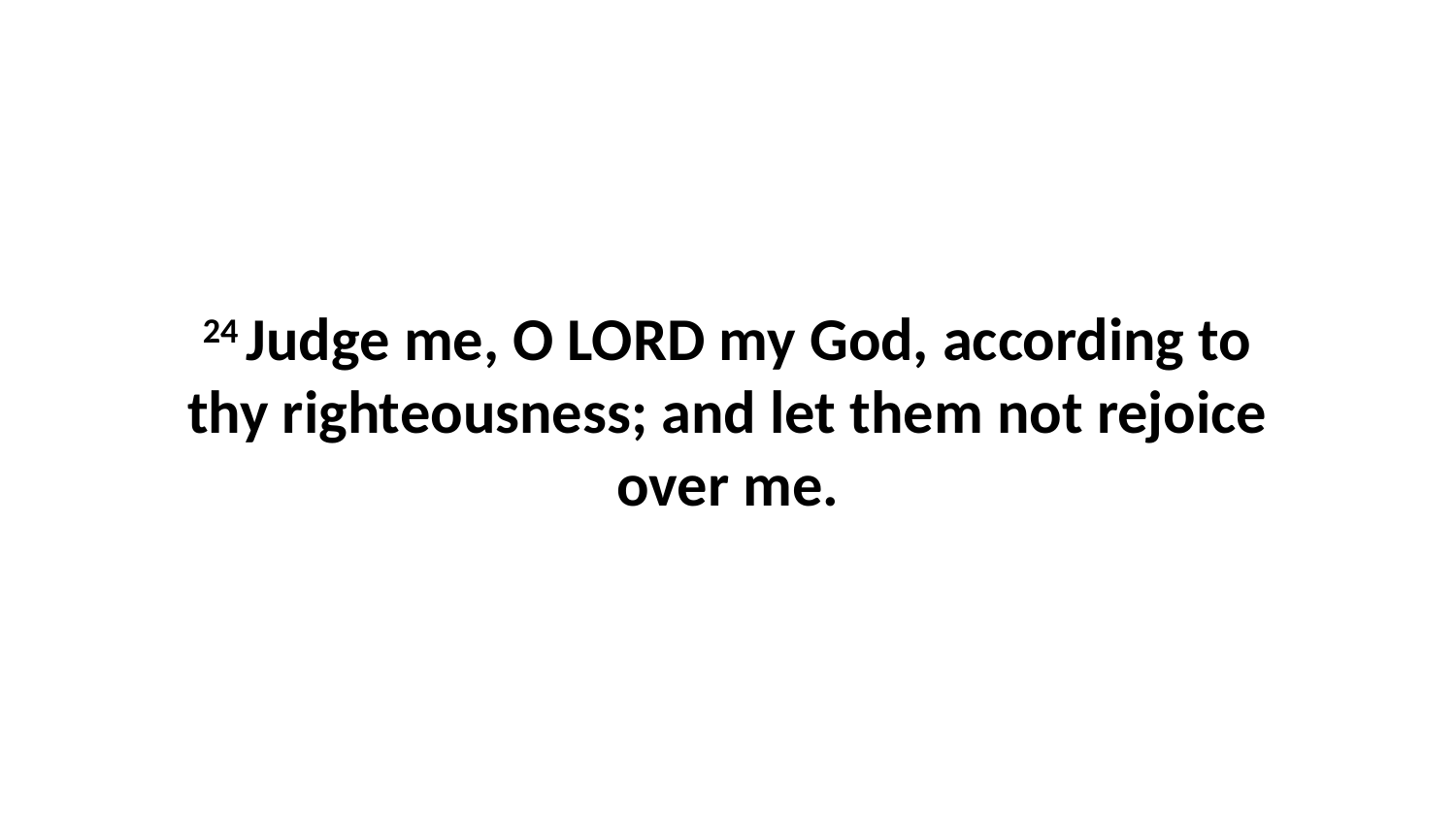

24 Judge me, O LORD my God, according to thy righteousness; and let them not rejoice over me.